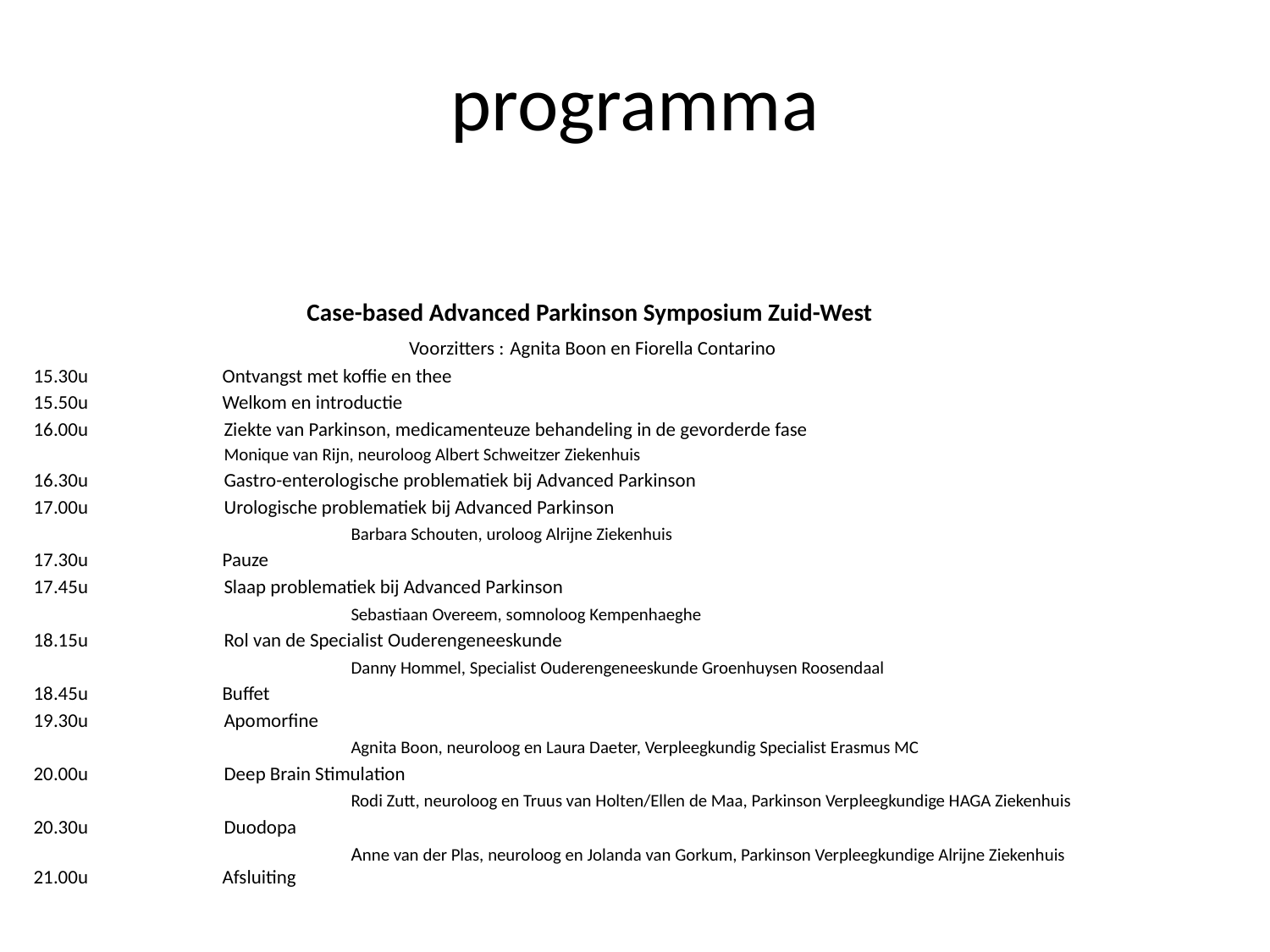

# programma
Case-based Advanced Parkinson Symposium Zuid-West
Voorzitters : Agnita Boon en Fiorella Contarino
15.30u	              Ontvangst met koffie en thee
15.50u	              Welkom en introductie
16.00u	Ziekte van Parkinson, medicamenteuze behandeling in de gevorderde fase                                                            	 Monique van Rijn, neuroloog Albert Schweitzer Ziekenhuis
16.30u	Gastro-enterologische problematiek bij Advanced Parkinson
17.00u	Urologische problematiek bij Advanced Parkinson
		Barbara Schouten, uroloog Alrijne Ziekenhuis
17.30u	              Pauze
17.45u	Slaap problematiek bij Advanced Parkinson
		Sebastiaan Overeem, somnoloog Kempenhaeghe
18.15u	Rol van de Specialist Ouderengeneeskunde
		Danny Hommel, Specialist Ouderengeneeskunde Groenhuysen Roosendaal
18.45u	              Buffet
19.30u	Apomorfine
		Agnita Boon, neuroloog en Laura Daeter, Verpleegkundig Specialist Erasmus MC
20.00u	Deep Brain Stimulation
		Rodi Zutt, neuroloog en Truus van Holten/Ellen de Maa, Parkinson Verpleegkundige HAGA Ziekenhuis
20.30u  	Duodopa
		Anne van der Plas, neuroloog en Jolanda van Gorkum, Parkinson Verpleegkundige Alrijne Ziekenhuis
21.00u	              Afsluiting